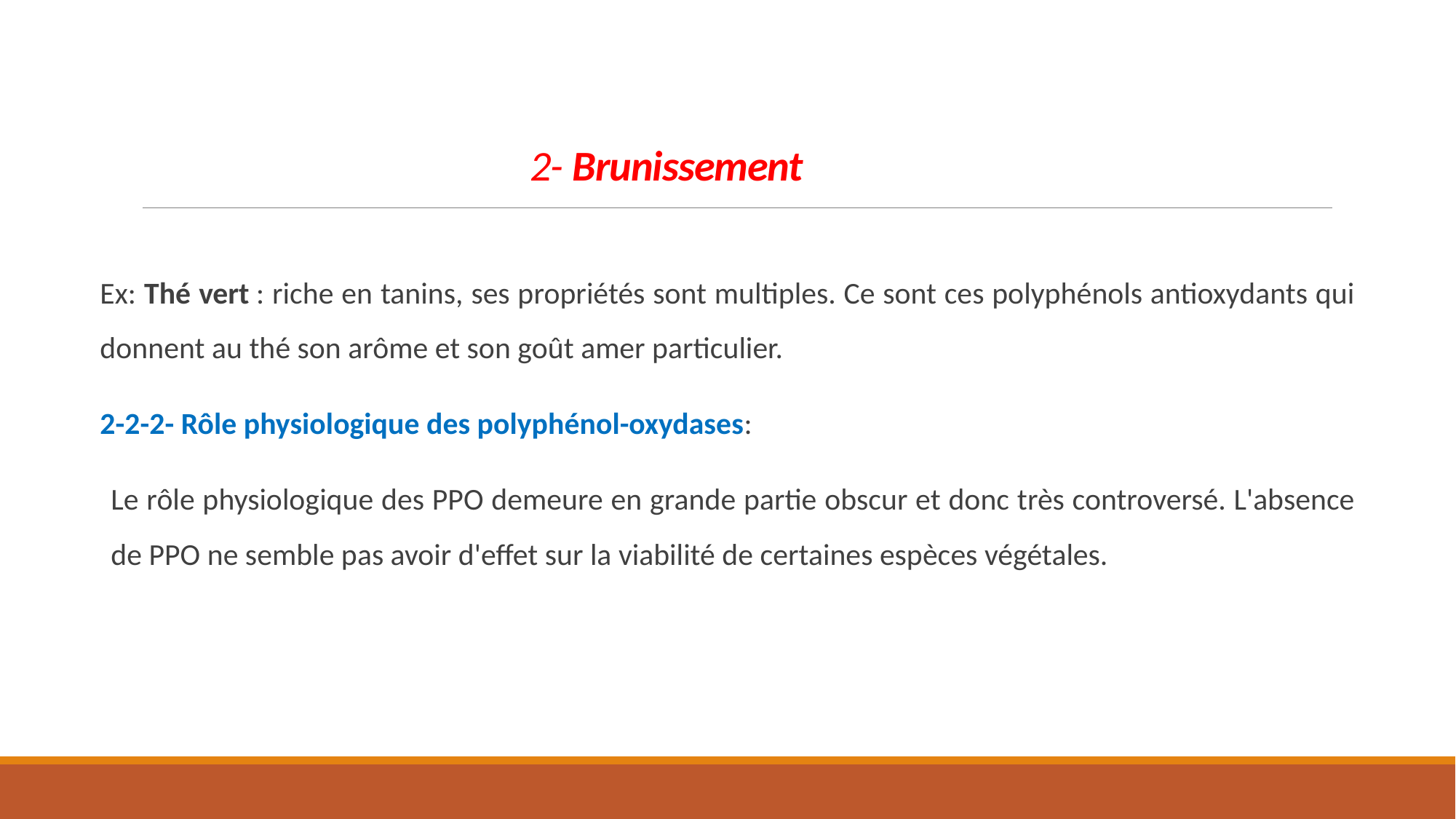

# 2- Brunissement
Ex: Thé vert : riche en tanins, ses propriétés sont multiples. Ce sont ces polyphénols antioxydants qui donnent au thé son arôme et son goût amer particulier.
2-2-2- Rôle physiologique des polyphénol-oxydases:
Le rôle physiologique des PPO demeure en grande partie obscur et donc très controversé. L'absence de PPO ne semble pas avoir d'effet sur la viabilité de certaines espèces végétales.